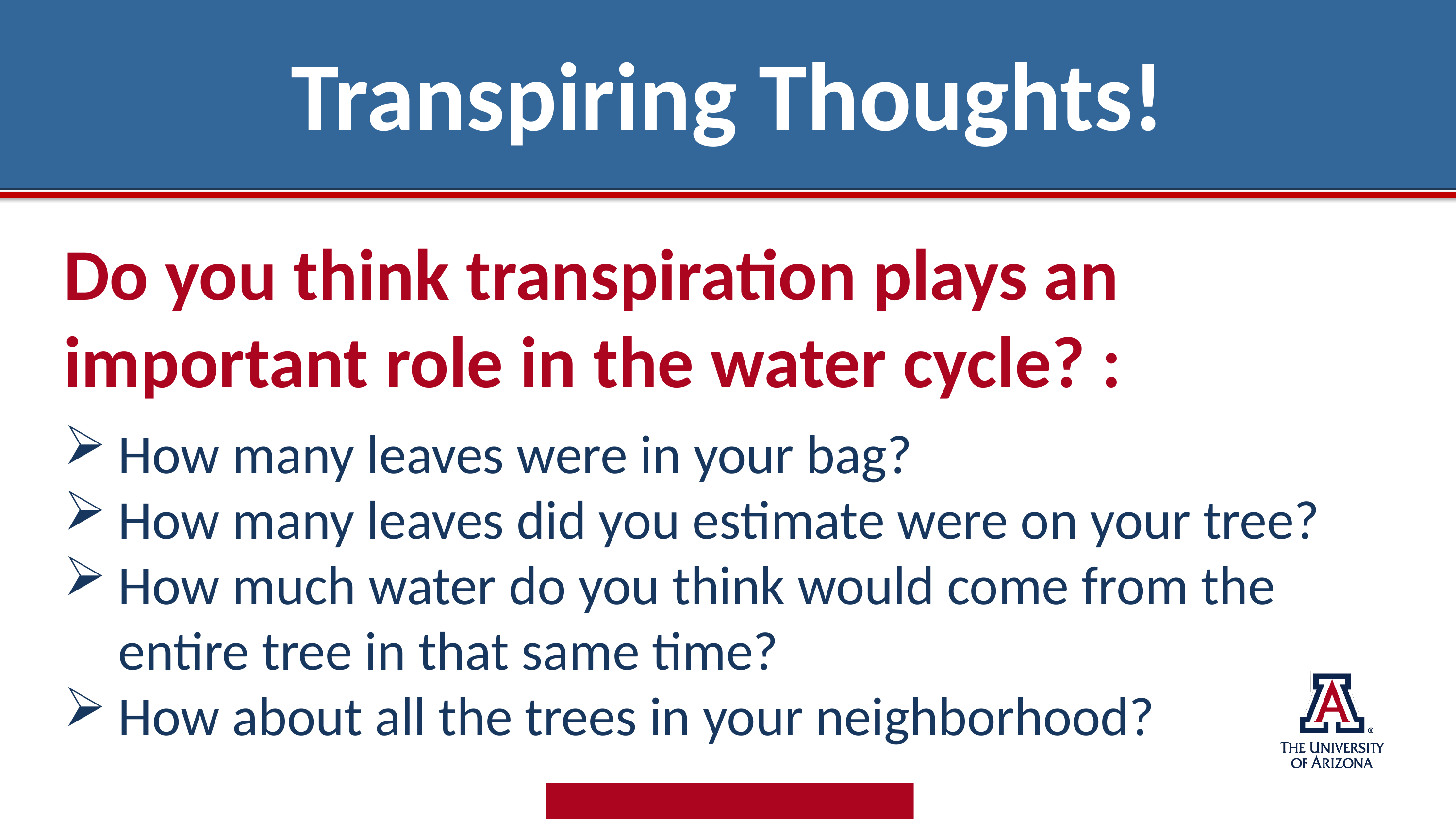

Transpiring Thoughts!
Do you think transpiration plays an important role in the water cycle? :

How many leaves were in your bag?
How many leaves did you estimate were on your tree?
How much water do you think would come from the entire tree in that same time?
How about all the trees in your neighborhood?